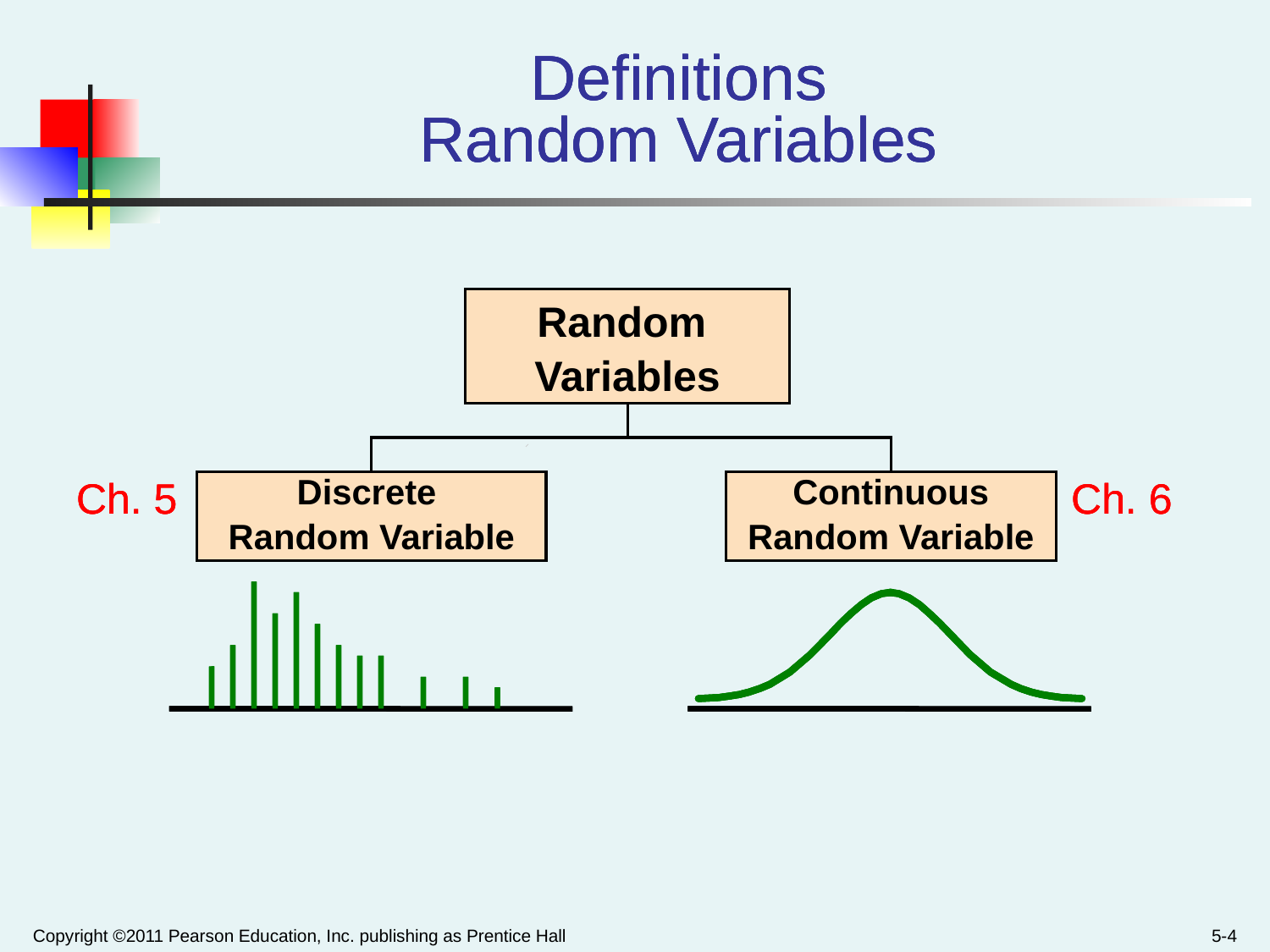

# Definitions Random Variables
Definitions
Random Variables
Definitions
Random Variables

Random
Variables
Random
Variables
Random
Variables

Ch. 5
Ch. 5
Ch. 5
Ch. 6
Ch. 6
Ch. 6
Discrete
Random Variable
Discrete
Random Variable
Discrete
Random Variable
Continuous
Random Variable
Continuous
Random Variable
Continuous
Random Variable

Copyright ©2011 Pearson Education, Inc. publishing as Prentice Hall
5-4